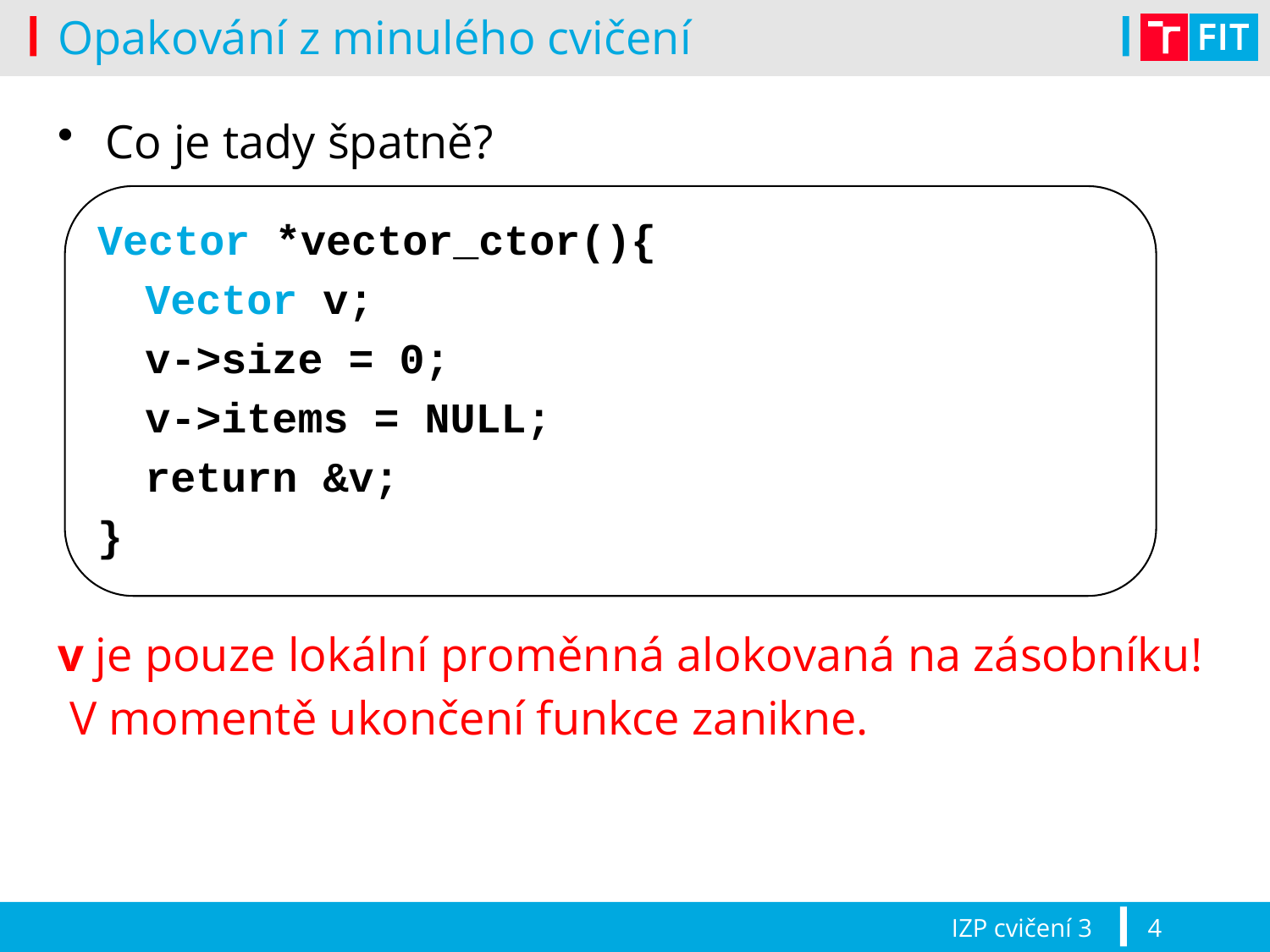

# Opakování z minulého cvičení
Co je tady špatně?

v je pouze lokální proměnná alokovaná na zásobníku!
 V momentě ukončení funkce zanikne.

Vector *vector_ctor(){
	Vector v;
	v->size = 0;
	v->items = NULL;
	return &v;
}
IZP cvičení 3
4